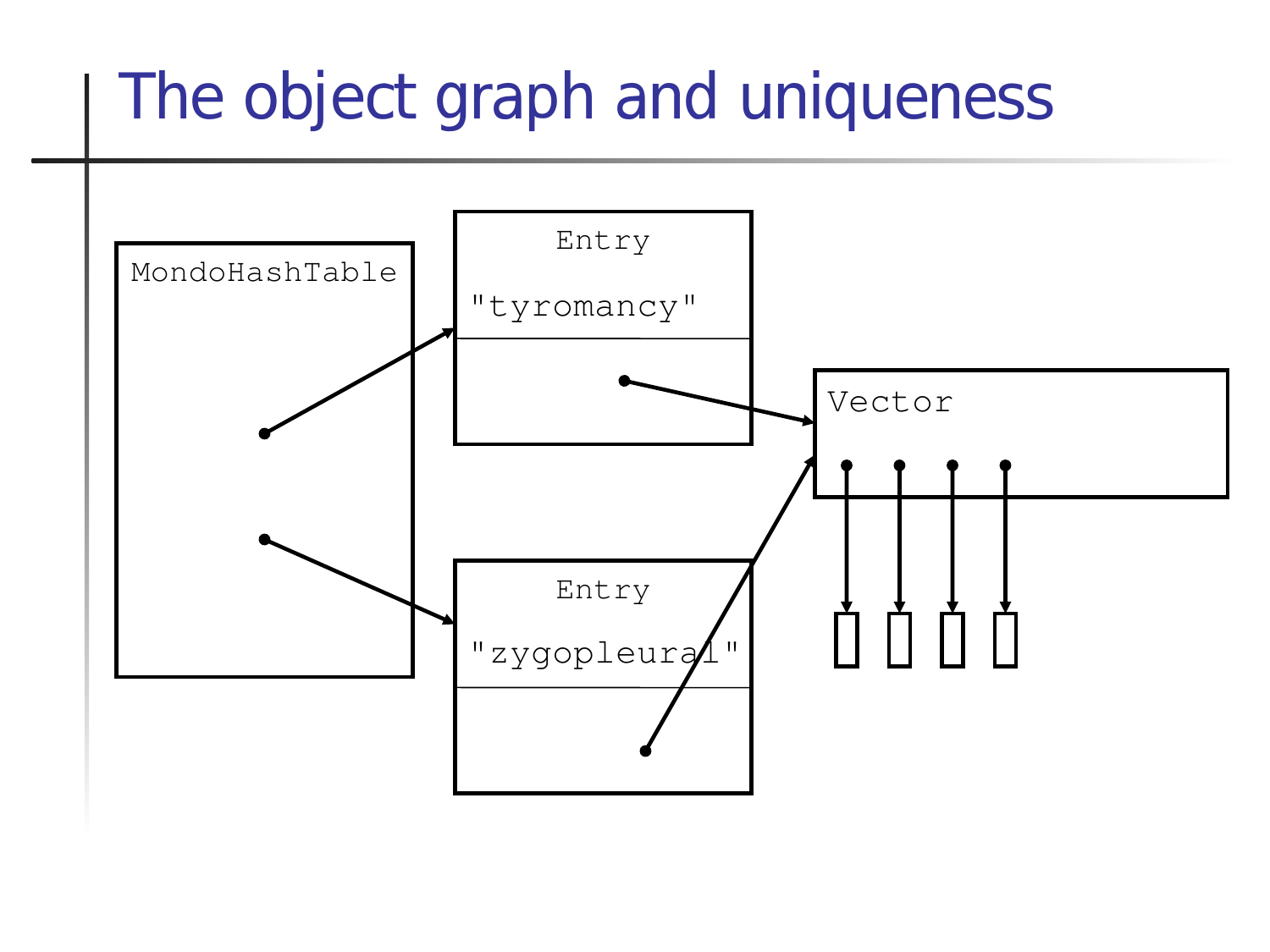

# The object graph and uniqueness
Entry
MondoHashTable
"tyromancy"

Vector

Entry

"zygopleural"